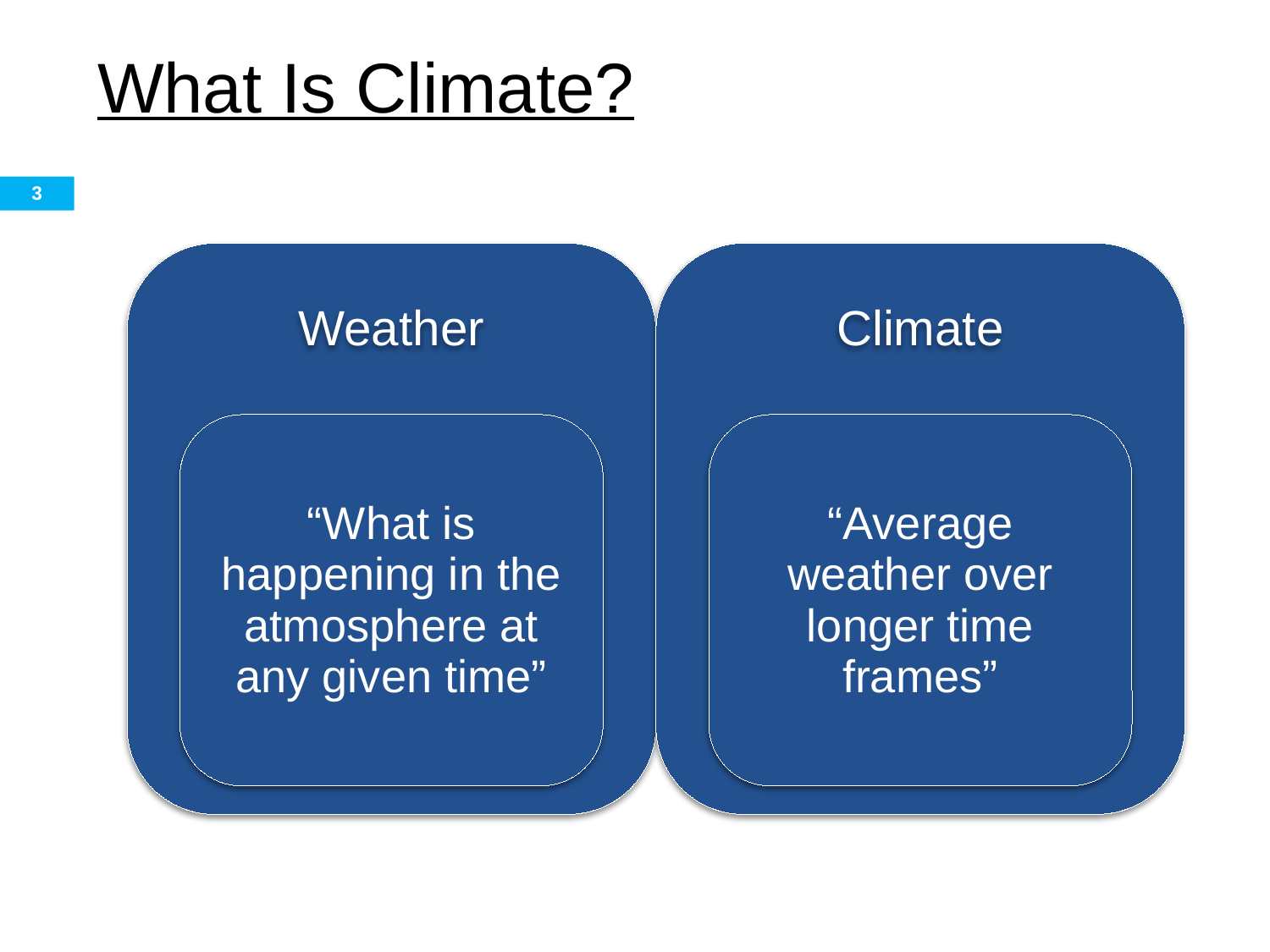

# What Is Climate?
3

Weather
“What is happening in the atmosphere at any given time”
Climate
“Average weather over longer time frames”